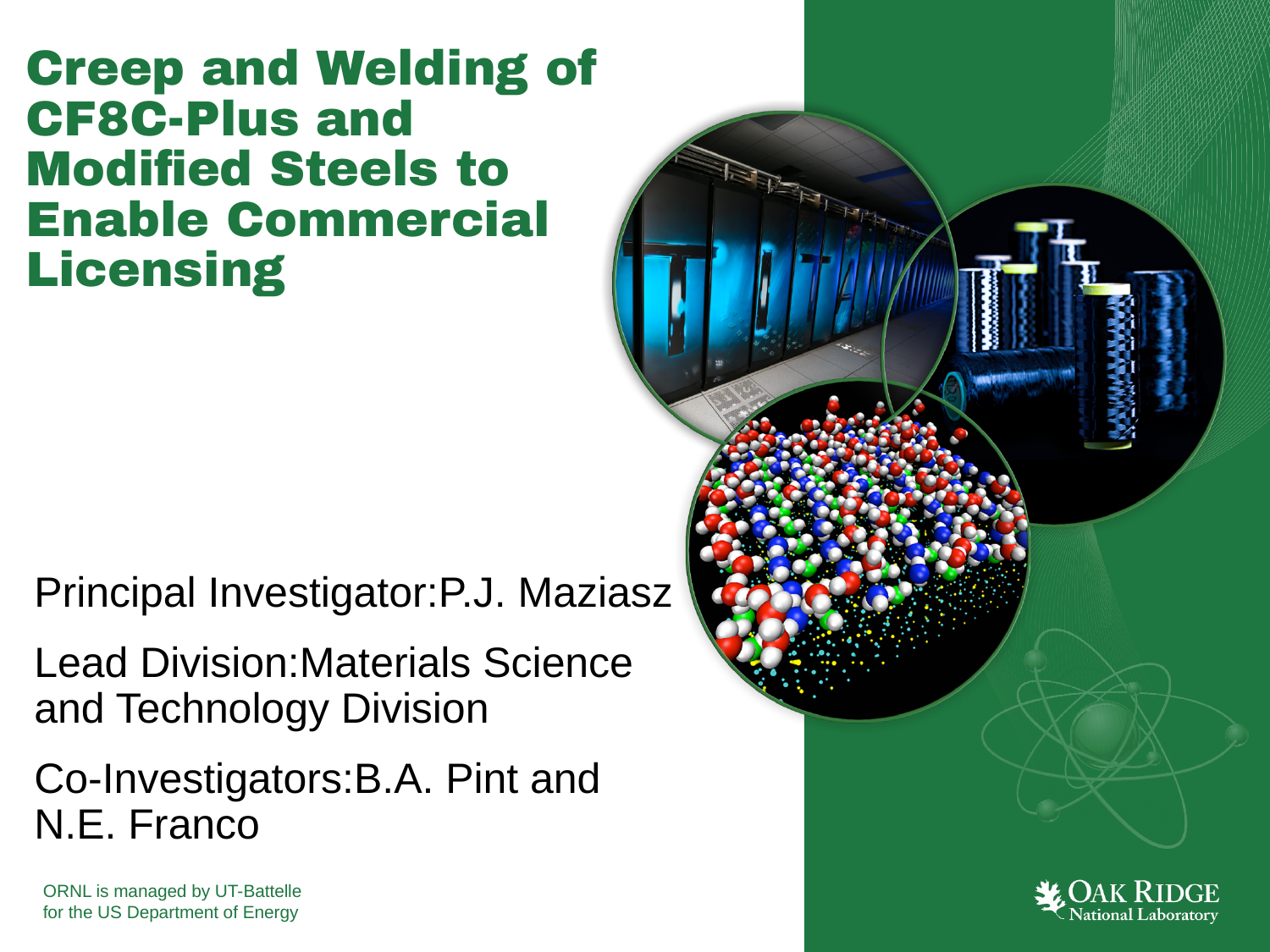

# Creep and Welding of CF8C-Plus and Modified Steels to Enable Commercial Licensing
Principal Investigator:P.J. Maziasz
Lead Division:Materials Science and Technology Division
Co-Investigators:B.A. Pint and N.E. Franco